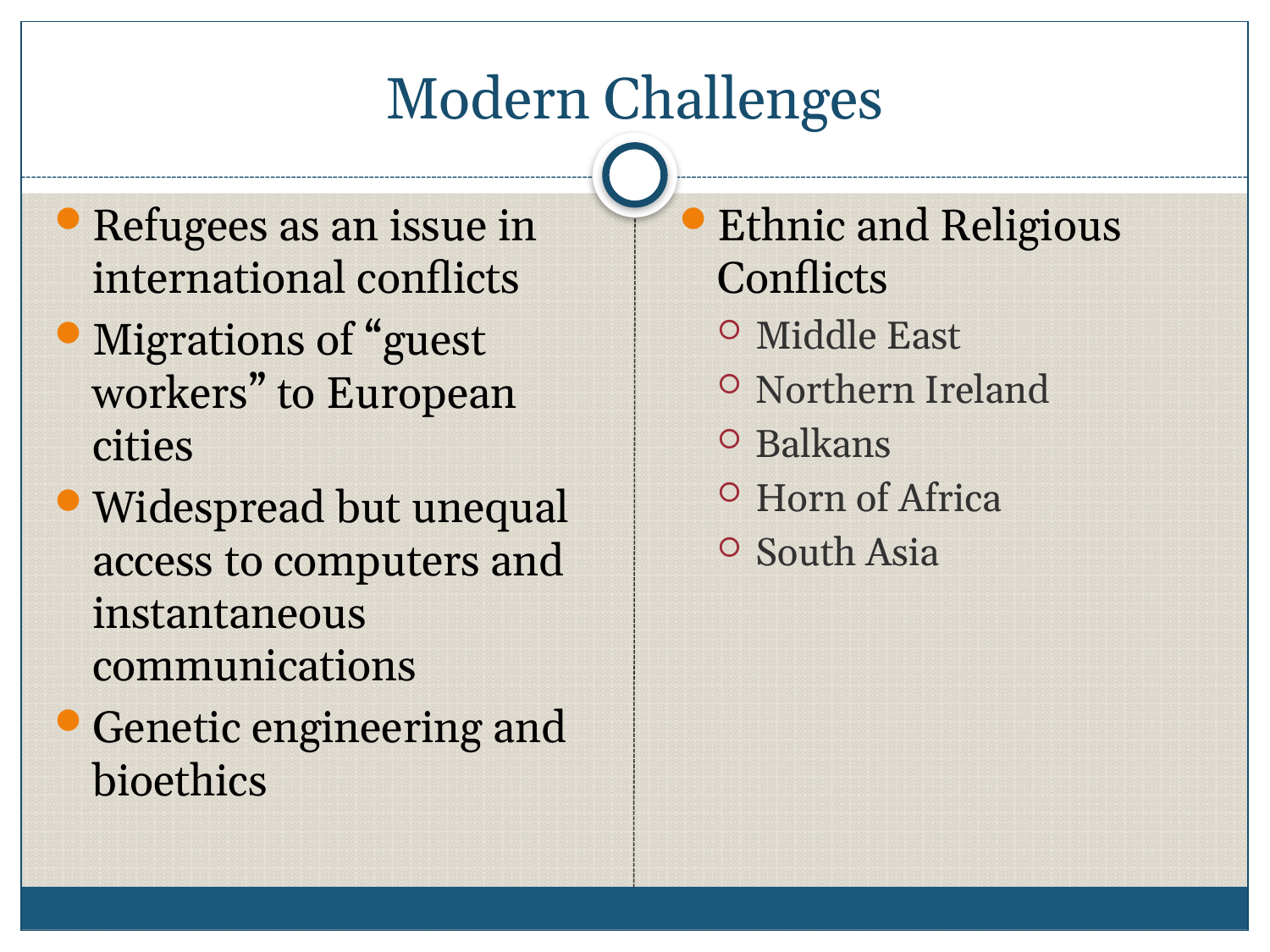

# Modern Challenges
Refugees as an issue in international conflicts
Migrations of “guest workers” to European cities
Widespread but unequal access to computers and instantaneous communications
Genetic engineering and bioethics
Ethnic and Religious Conflicts
Middle East
Northern Ireland
Balkans
Horn of Africa
South Asia